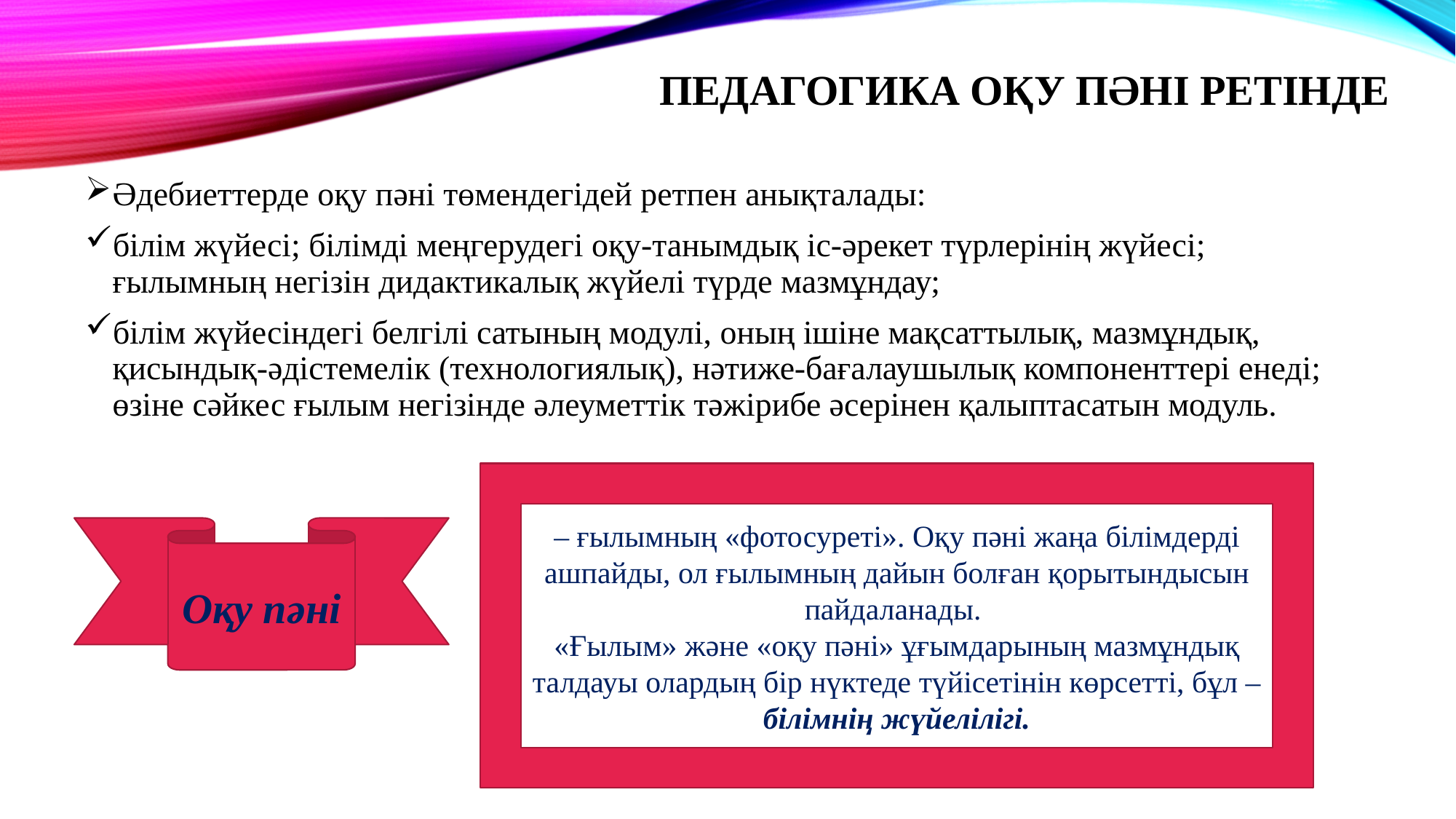

# Педагогика оқу пәні ретінде
Әдебиеттерде оқу пәні төмендегідей ретпен анықталады:
білім жүйесі; білімді меңгерудегі оқу-танымдық іс-әрекет түрлерінің жүйесі; ғылымның негізін дидактикалық жүйелі түрде мазмұндау;
білім жүйесіндегі белгілі сатының модулі, оның ішіне мақсаттылық, мазмұндық, қисындық-әдістемелік (технологиялық), нәтиже-бағалаушылық компоненттері енеді; өзіне сәйкес ғылым негізінде әлеуметтік тәжірибе әсерінен қалыптасатын модуль.

– ғылымның «фотосуреті». Оқу пәні жаңа білімдерді ашпайды, ол ғылымның дайын болған қорытындысын пайдаланады.
«Ғылым» және «оқу пәні» ұғымдарының мазмұндық талдауы олардың бір нүктеде түйісетінін көрсетті, бұл – білімнің жүйелілігі.

Оқу пәні